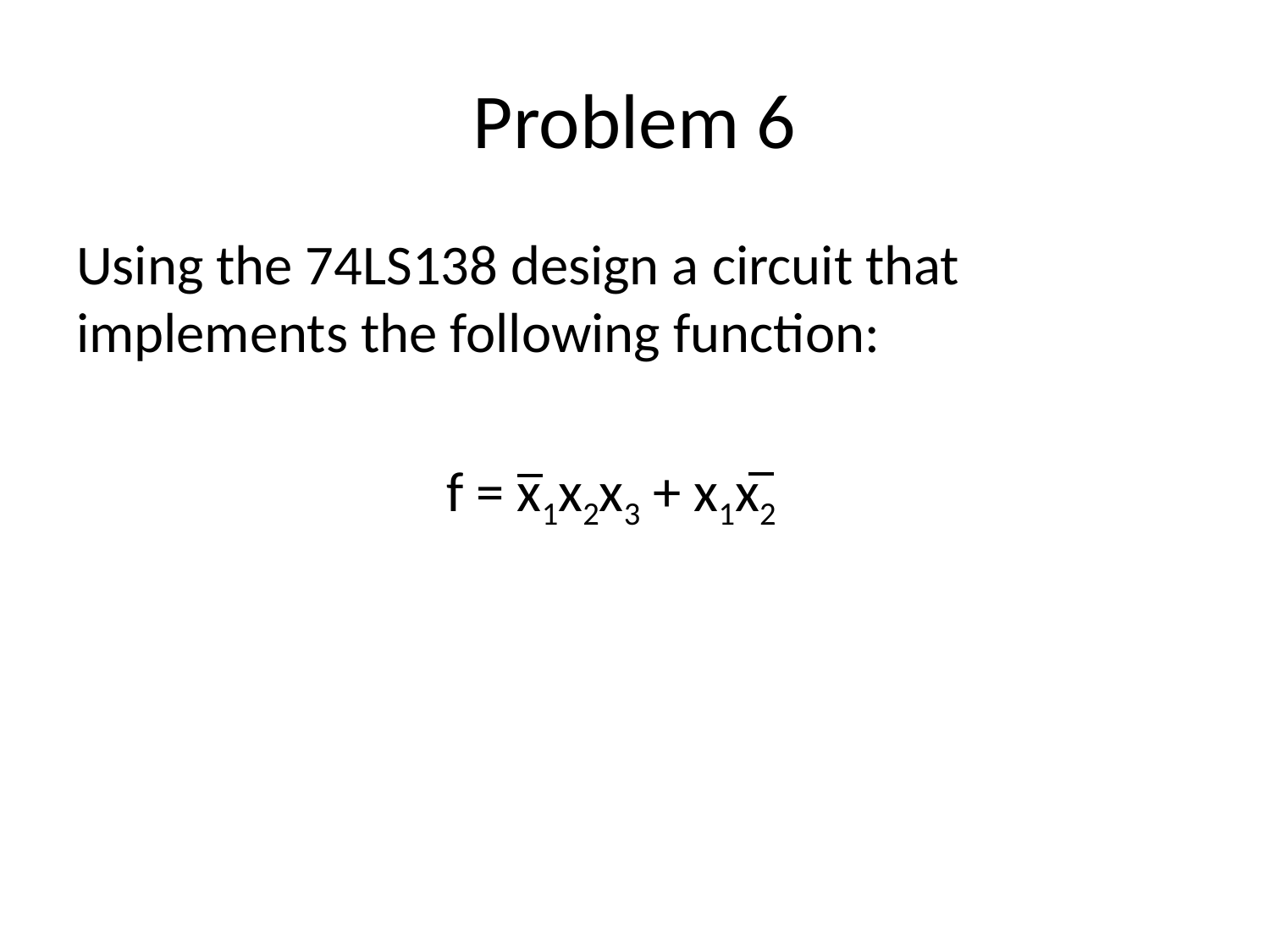

# Problem 6
Using the 74LS138 design a circuit that implements the following function:

f = x1x2x3 + x1x2